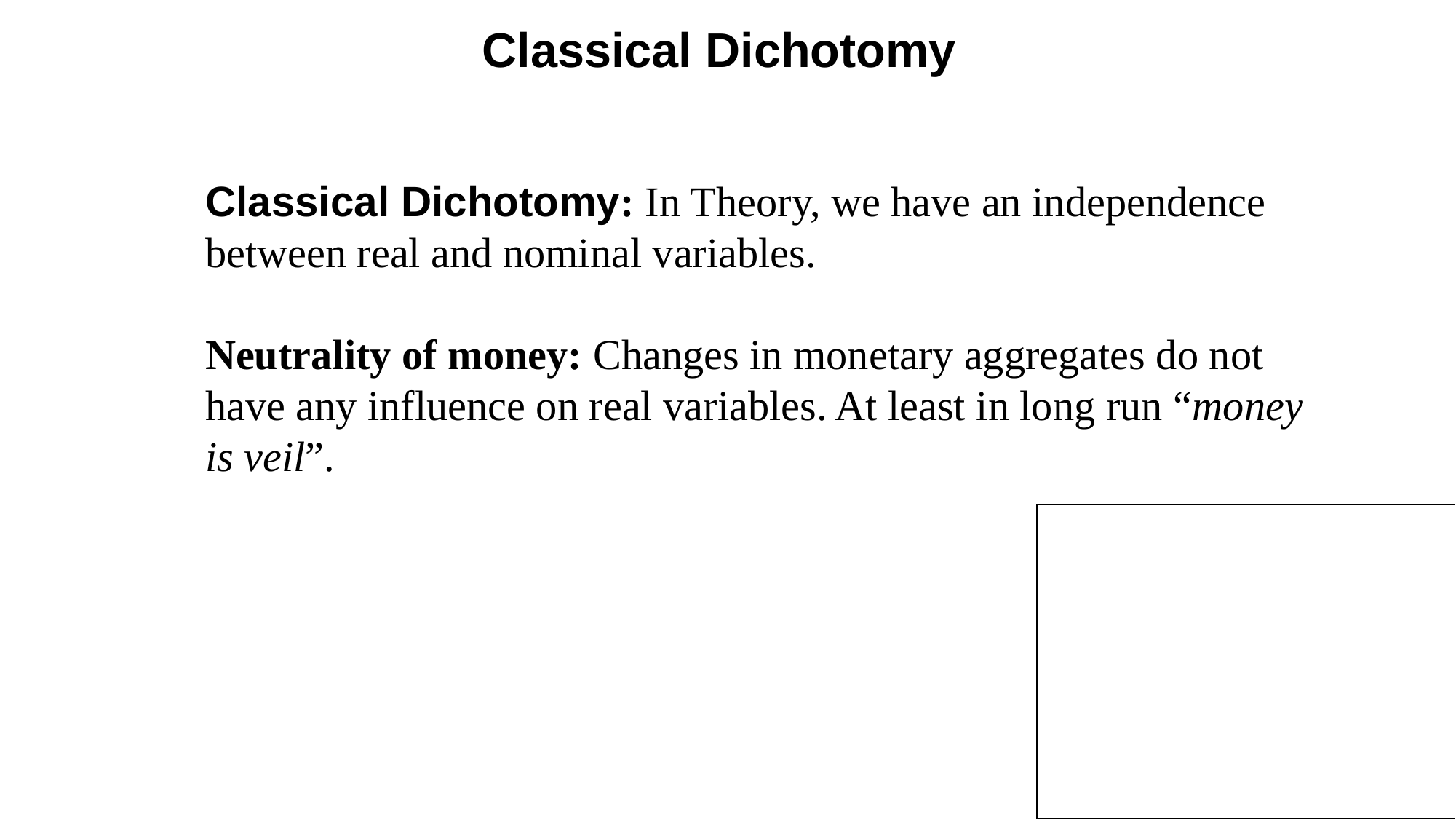

Classical Dichotomy
Classical Dichotomy: In Theory, we have an independence between real and nominal variables.

Neutrality of money: Changes in monetary aggregates do not have any influence on real variables. At least in long run “money is veil”.